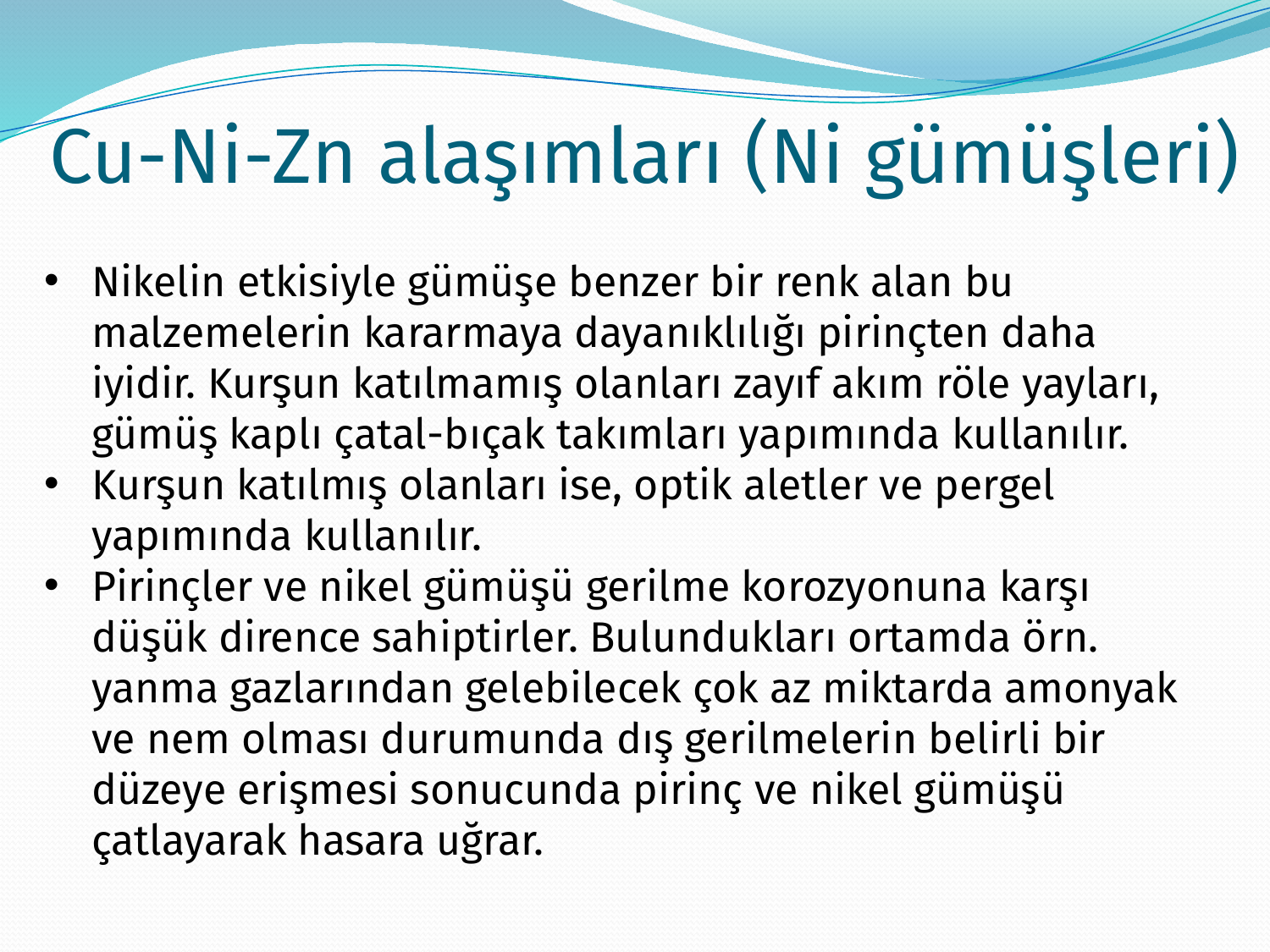

# Cu-Ni-Zn alaşımları (Ni gümüşleri)
Nikelin etkisiyle gümüşe benzer bir renk alan bu  malzemelerin kararmaya dayanıklılığı pirinçten daha iyidir. Kurşun katılmamış olanları zayıf akım röle yayları, gümüş kaplı çatal-bıçak takımları yapımında kullanılır.
Kurşun katılmış olanları ise, optik aletler ve pergel yapımında kullanılır.
Pirinçler ve nikel gümüşü gerilme korozyonuna karşı düşük dirence sahiptirler. Bulundukları ortamda örn. yanma gazlarından gelebilecek çok az miktarda amonyak ve nem olması durumunda dış gerilmelerin belirli bir düzeye erişmesi sonucunda pirinç ve nikel gümüşü çatlayarak hasara uğrar.